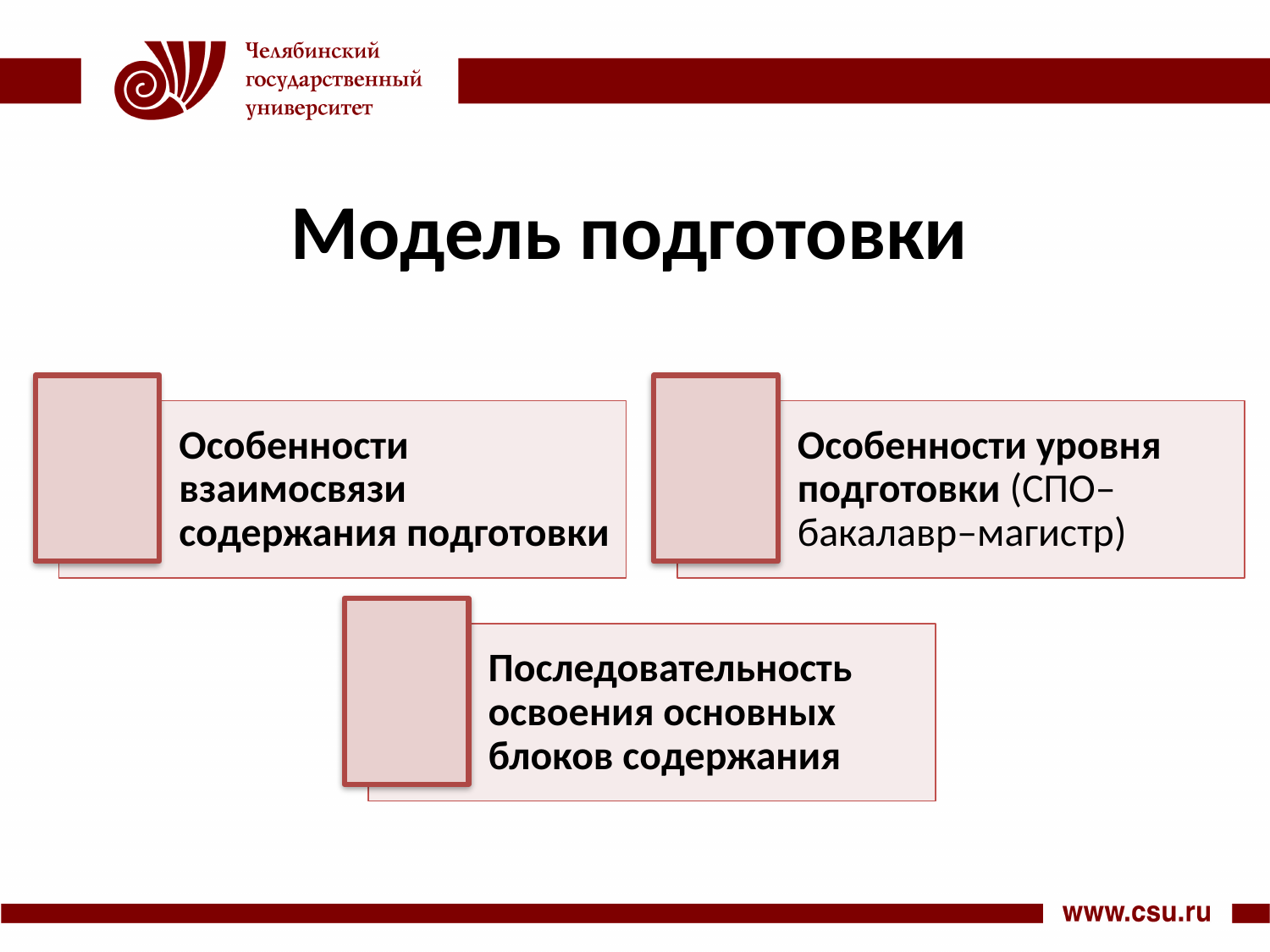

# Модель подготовки
Особенности взаимосвязи содержания подготовки
Особенности уровня подготовки (СПО–бакалавр–магистр)
Последовательность освоения основных блоков содержания